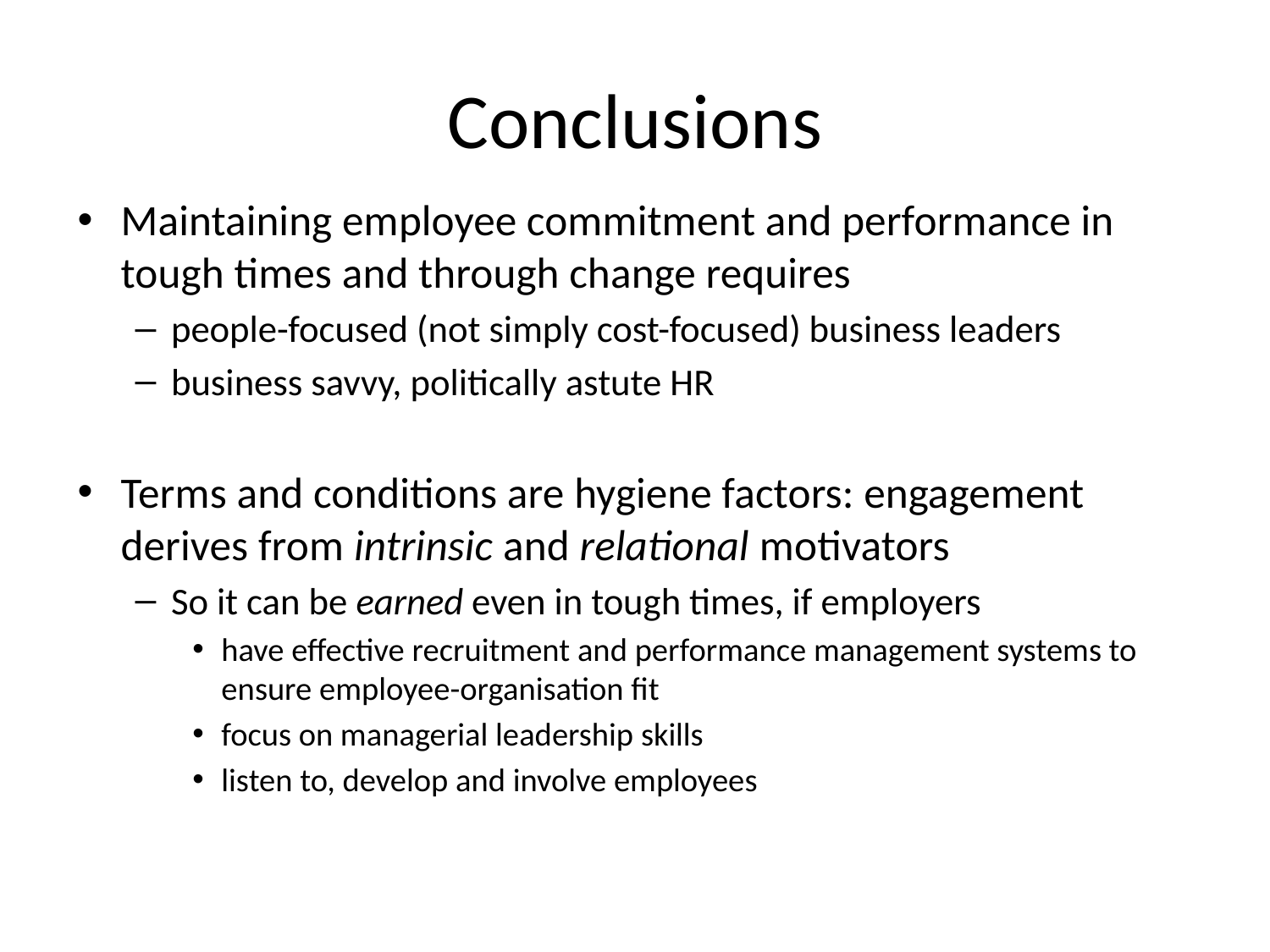

# Conclusions
Maintaining employee commitment and performance in tough times and through change requires
people-focused (not simply cost-focused) business leaders
business savvy, politically astute HR

Terms and conditions are hygiene factors: engagement derives from intrinsic and relational motivators
So it can be earned even in tough times, if employers
have effective recruitment and performance management systems to ensure employee-organisation fit
focus on managerial leadership skills
listen to, develop and involve employees